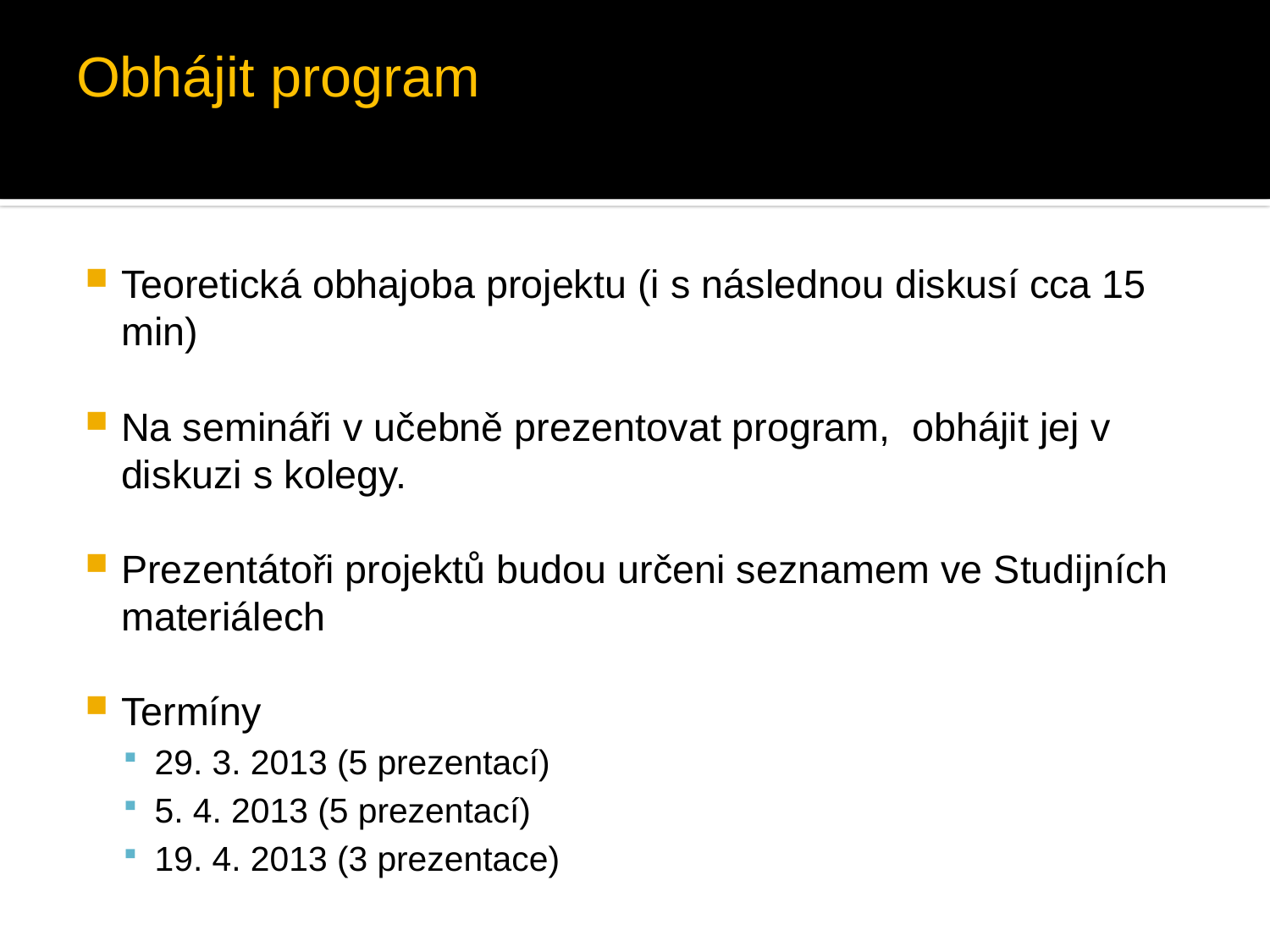

# Obhájit program
Teoretická obhajoba projektu (i s následnou diskusí cca 15 min)

Na semináři v učebně prezentovat program,  obhájit jej v diskuzi s kolegy.

Prezentátoři projektů budou určeni seznamem ve Studijních materiálech

Termíny
29. 3. 2013 (5 prezentací)
5. 4. 2013 (5 prezentací)
19. 4. 2013 (3 prezentace)